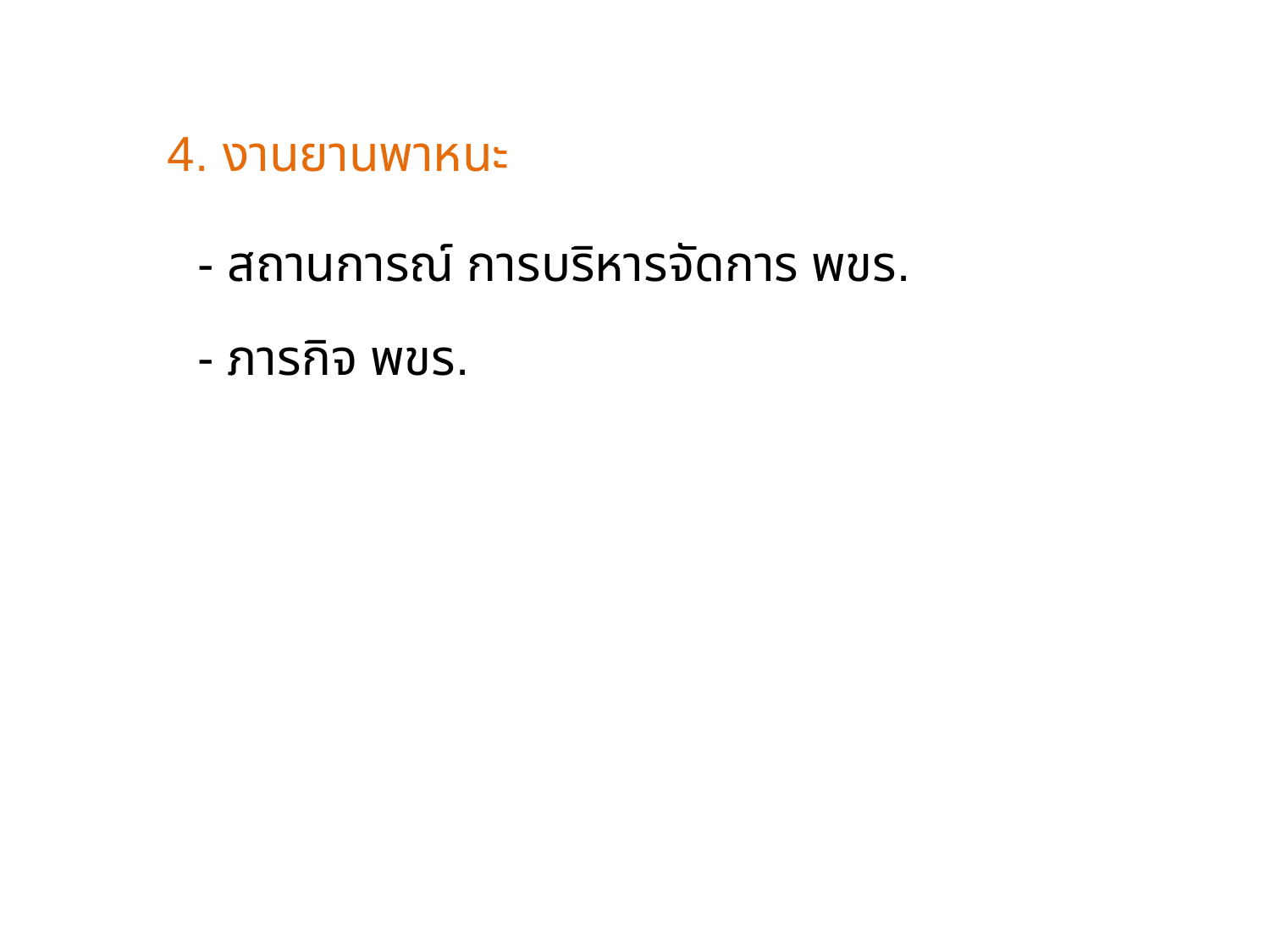

4. งานยานพาหนะ
- สถานการณ์ การบริหารจัดการ พขร.
- ภารกิจ พขร.